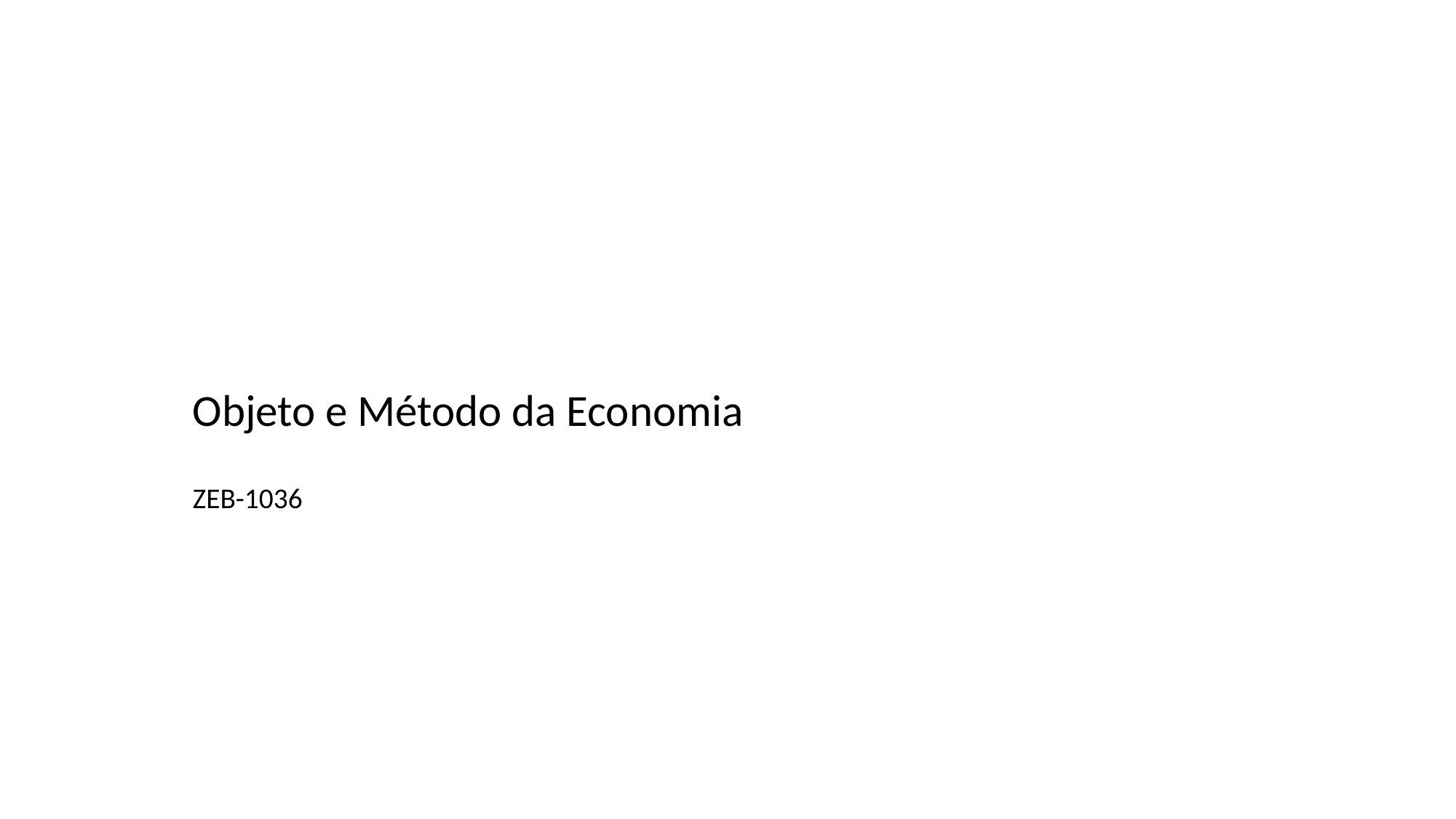

# Objeto e Método da Economia ZEB-1036